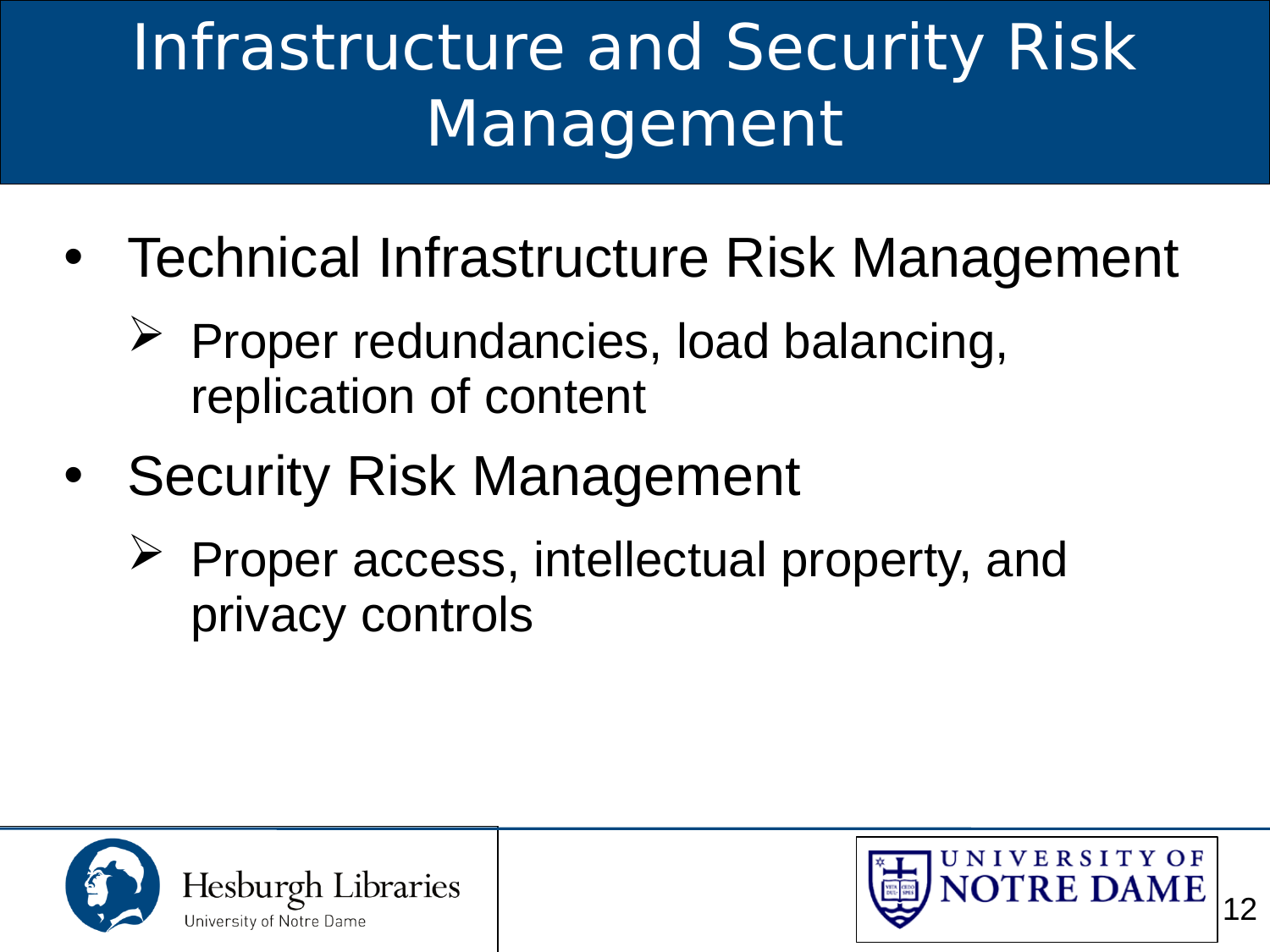

Infrastructure and Security Risk Management
Technical Infrastructure Risk Management
Proper redundancies, load balancing, replication of content
Security Risk Management
Proper access, intellectual property, and privacy controls
12